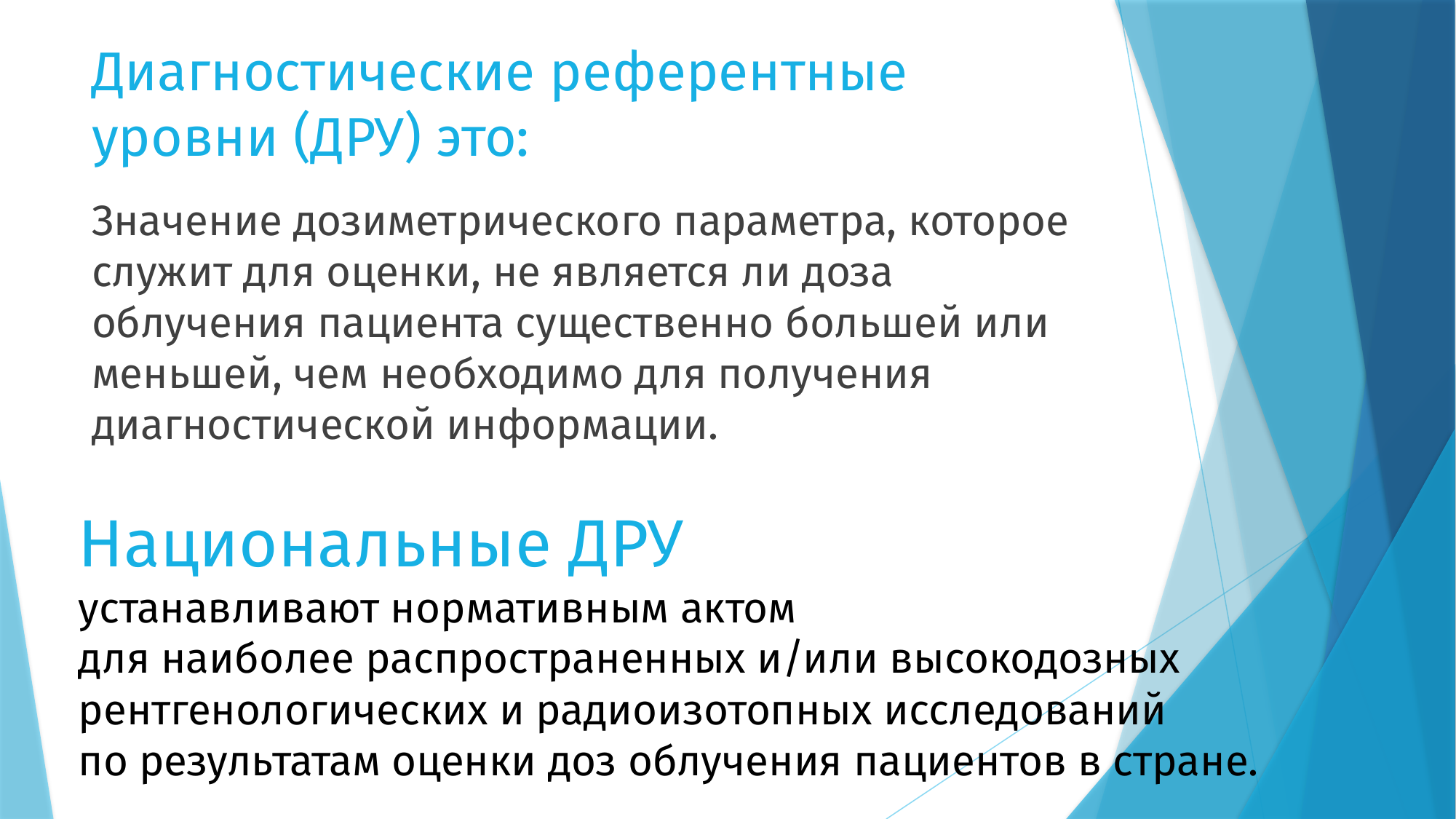

# Диагностические референтные уровни (ДРУ) это:
Значение дозиметрического параметра, которое  служит для оценки, не является ли доза облучения пациента существенно большей или меньшей, чем необходимо для получения диагностической информации.
Национальные ДРУ
устанавливают нормативным актом
для наиболее распространенных и/или высокодозных рентгенологических и радиоизотопных исследований
по результатам оценки доз облучения пациентов в стране.